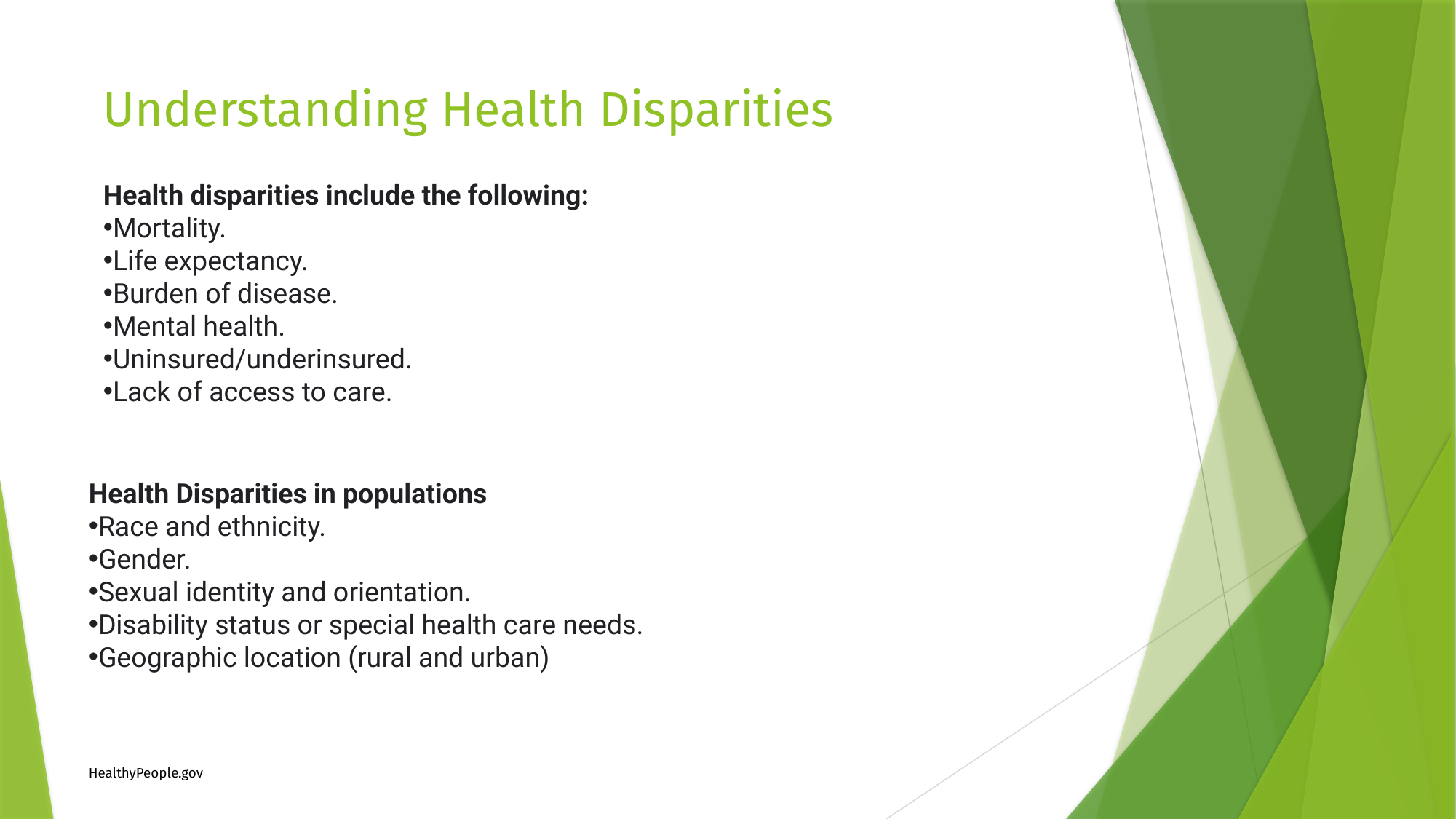

Understanding Health Disparities
Health disparities include the following:
Mortality.
Life expectancy.
Burden of disease.
Mental health.
Uninsured/underinsured.
Lack of access to care.
Health Disparities in populations
Race and ethnicity.
Gender.
Sexual identity and orientation.
Disability status or special health care needs.
Geographic location (rural and urban)

HealthyPeople.gov